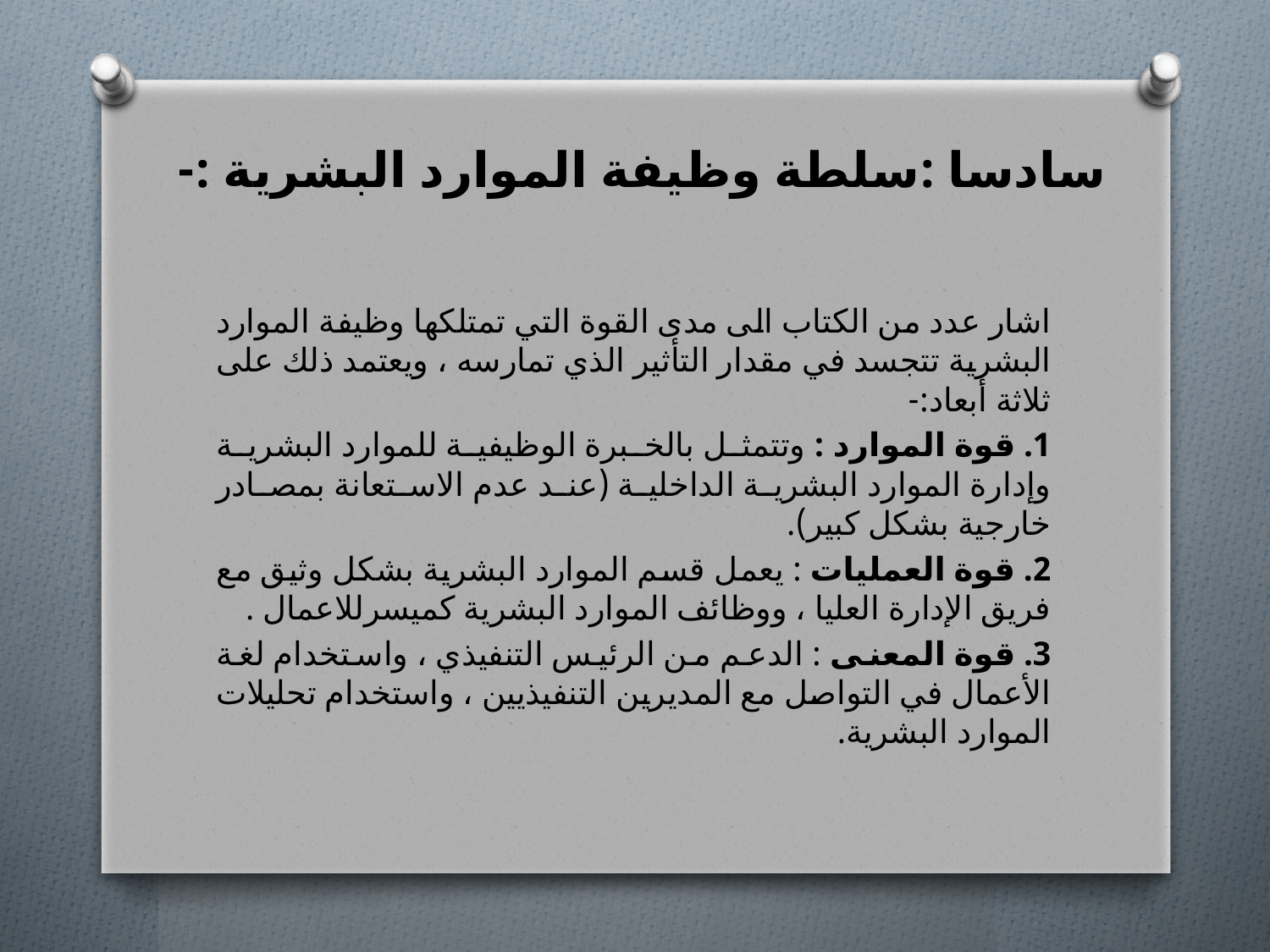

# سادسا :سلطة وظيفة الموارد البشرية :-
اشار عدد من الكتاب الى مدى القوة التي تمتلكها وظيفة الموارد البشرية تتجسد في مقدار التأثير الذي تمارسه ، ويعتمد ذلك على ثلاثة أبعاد:-
1. قوة الموارد : وتتمثل بالخبرة الوظيفية للموارد البشرية وإدارة الموارد البشرية الداخلية (عند عدم الاستعانة بمصادر خارجية بشكل كبير).
2. قوة العمليات : يعمل قسم الموارد البشرية بشكل وثيق مع فريق الإدارة العليا ، ووظائف الموارد البشرية كميسرللاعمال .
3. قوة المعنى : الدعم من الرئيس التنفيذي ، واستخدام لغة الأعمال في التواصل مع المديرين التنفيذيين ، واستخدام تحليلات الموارد البشرية.